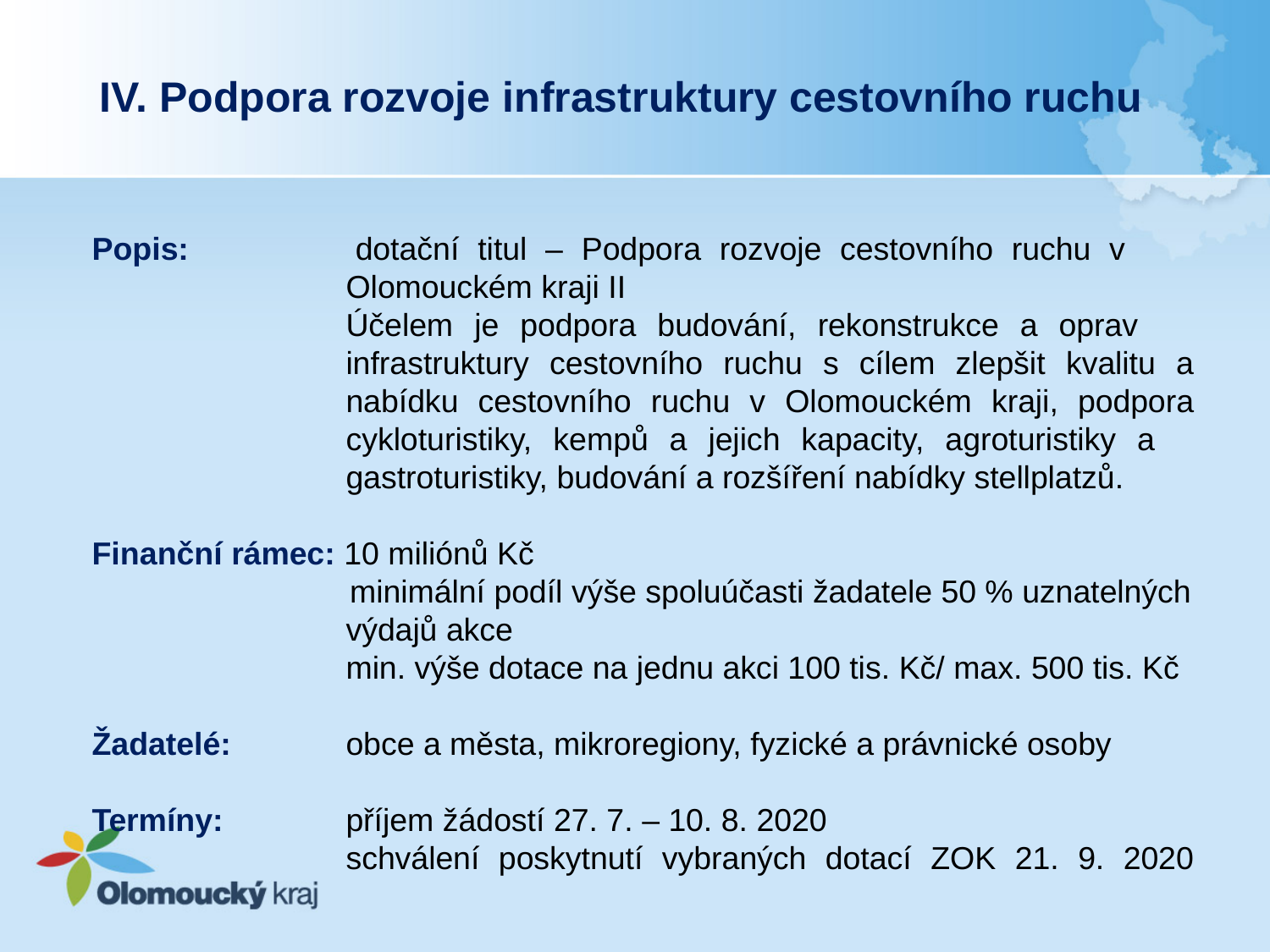

IV. Podpora rozvoje infrastruktury cestovního ruchu
Popis: 		dotační titul – Podpora rozvoje cestovního ruchu v 			Olomouckém kraji II
		Účelem je podpora budování, rekonstrukce a oprav 			infrastruktury cestovního ruchu s cílem zlepšit kvalitu a 		nabídku cestovního ruchu v Olomouckém kraji, podpora 		cykloturistiky, kempů a jejich kapacity, agroturistiky a 			gastroturistiky, budování a rozšíření nabídky stellplatzů.

Finanční rámec: 10 miliónů Kč
                             minimální podíl výše spoluúčasti žadatele 50 % uznatelných 		výdajů akce
		min. výše dotace na jednu akci 100 tis. Kč/ max. 500 tis. Kč

Žadatelé: 	obce a města, mikroregiony, fyzické a právnické osoby

Termíny: 	příjem žádostí 27. 7. – 10. 8. 2020
		schválení poskytnutí vybraných dotací ZOK 21. 9. 2020